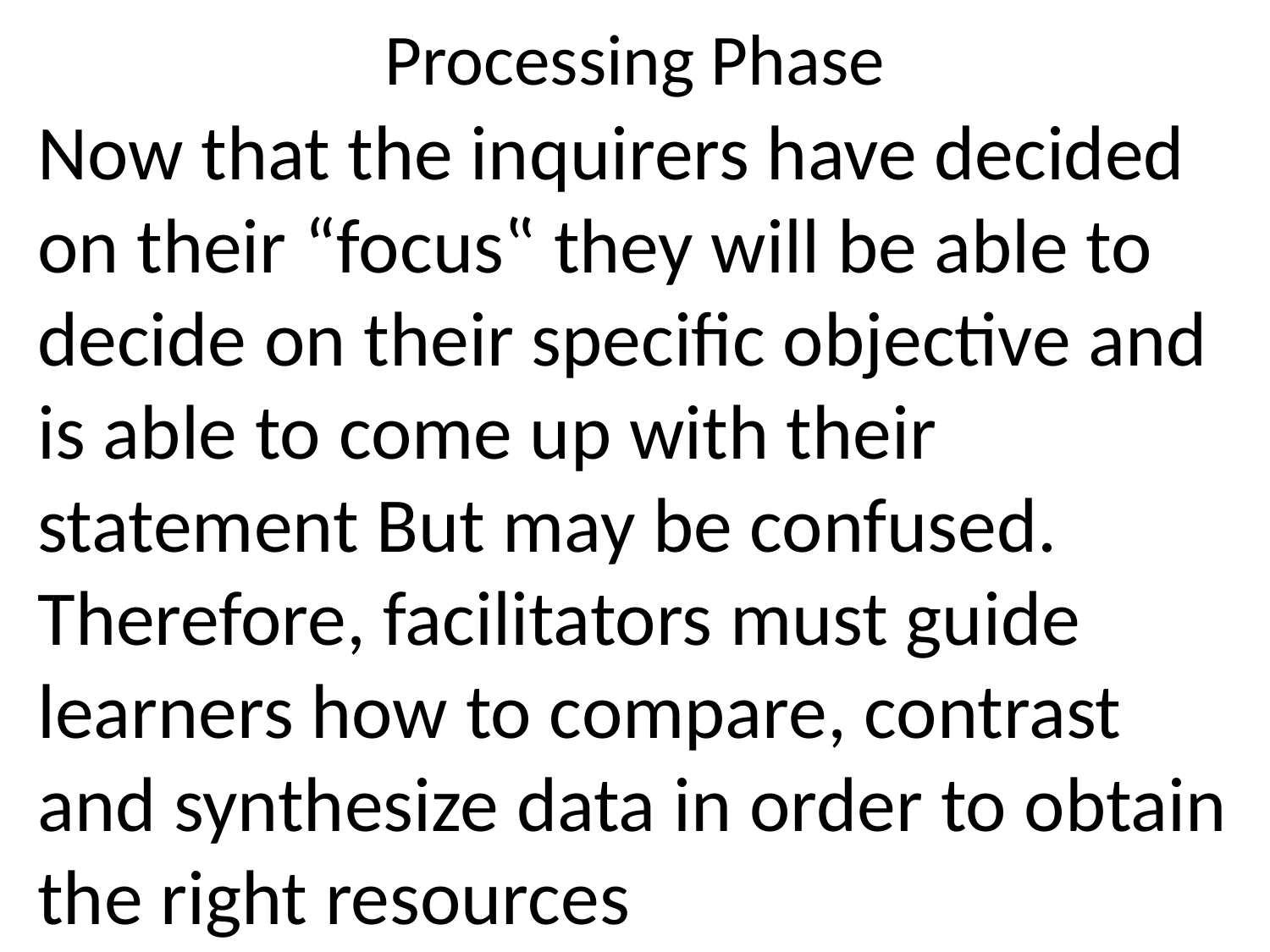

# Processing Phase
Now that the inquirers have decided on their “focus‟ they will be able to decide on their specific objective and is able to come up with their statement But may be confused. Therefore, facilitators must guide learners how to compare, contrast and synthesize data in order to obtain the right resources